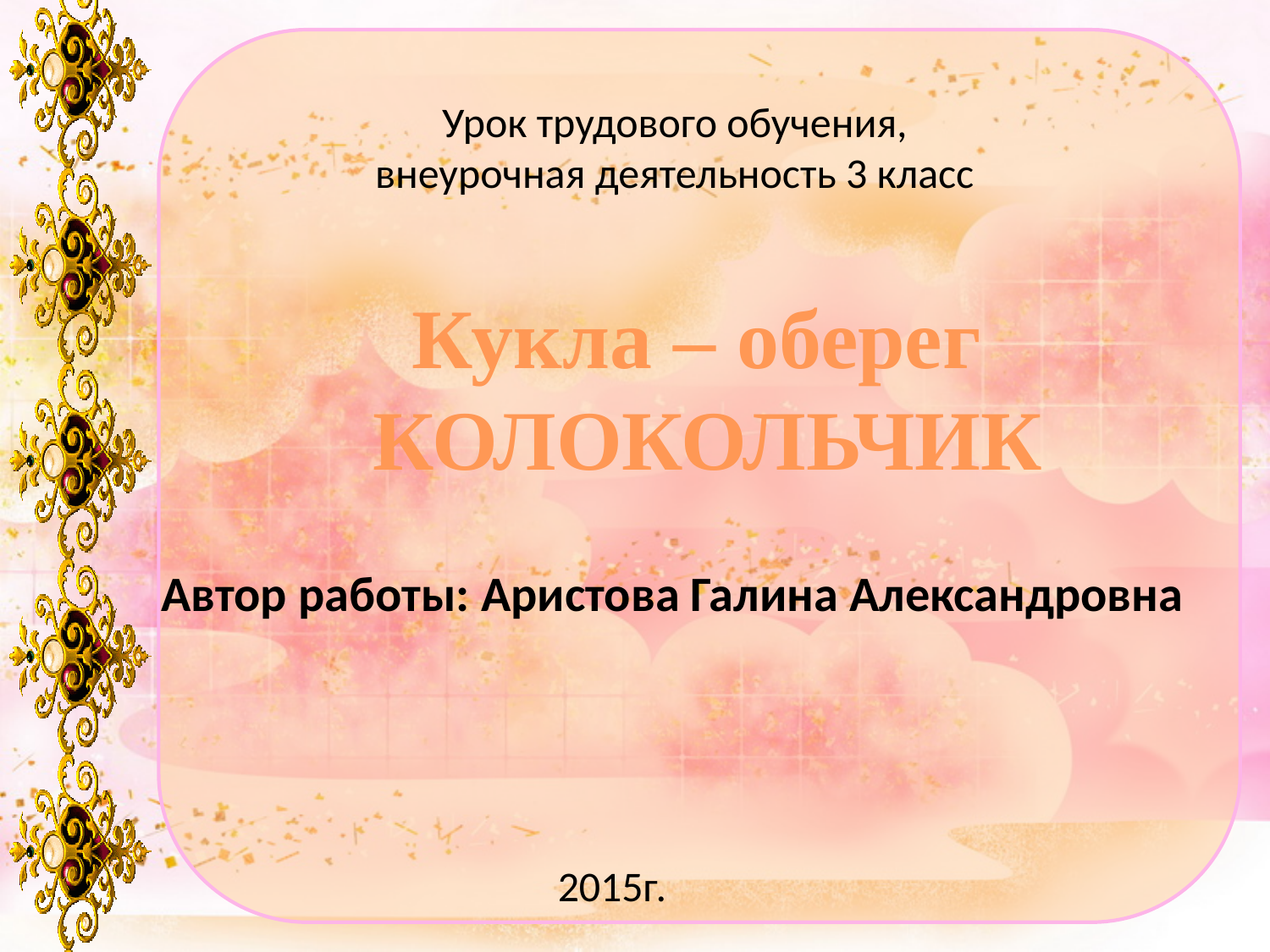

Урок трудового обучения,
внеурочная деятельность 3 класс
Кукла – оберег
КОЛОКОЛЬЧИК
Автор работы: Аристова Галина Александровна
 2015г.